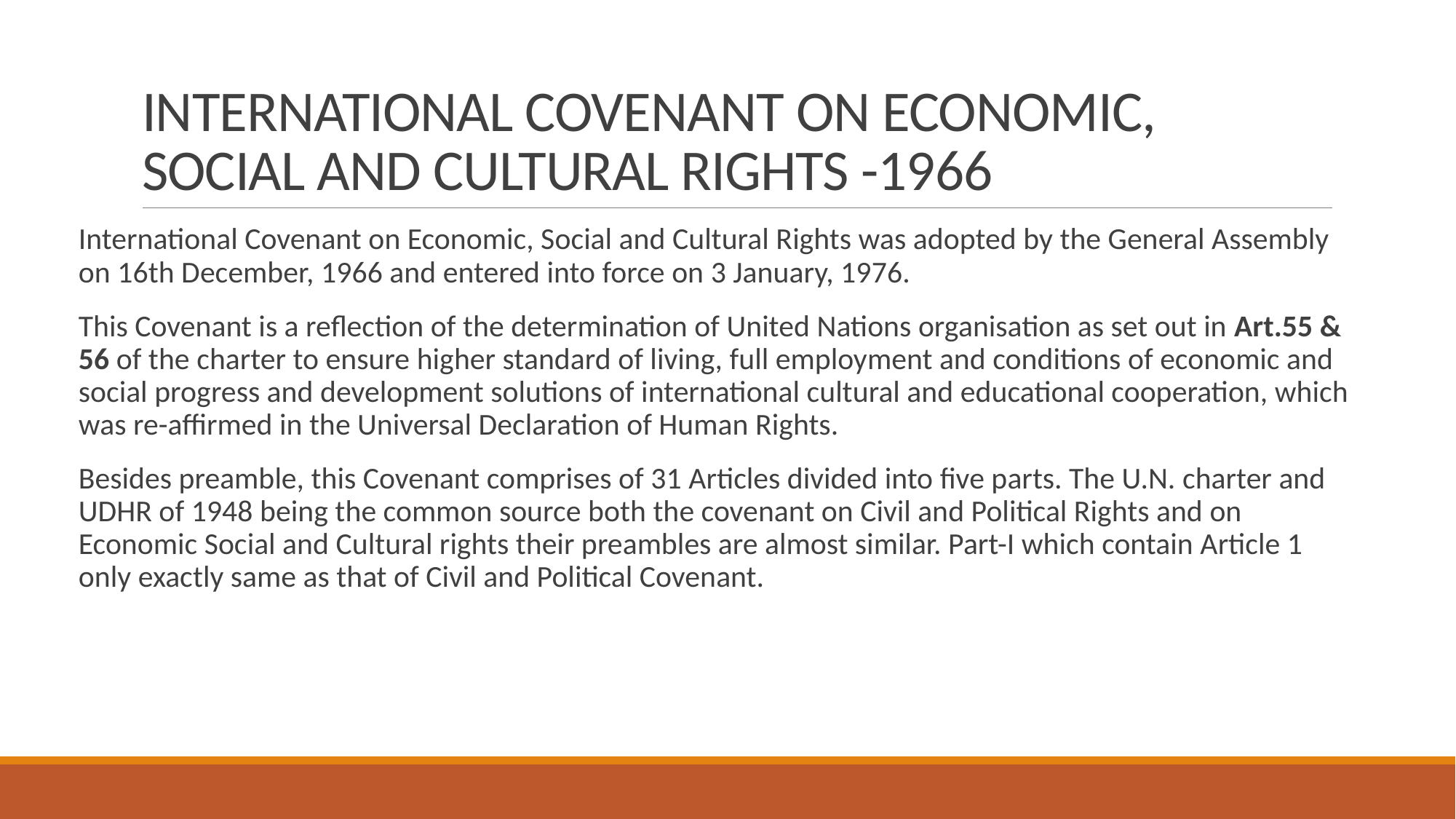

# INTERNATIONAL COVENANT ON ECONOMIC, SOCIAL AND CULTURAL RIGHTS -1966
International Covenant on Economic, Social and Cultural Rights was adopted by the General Assembly on 16th December, 1966 and entered into force on 3 January, 1976.
This Covenant is a reflection of the determination of United Nations organisation as set out in Art.55 & 56 of the charter to ensure higher standard of living, full employment and conditions of economic and social progress and development solutions of international cultural and educational cooperation, which was re-affirmed in the Universal Declaration of Human Rights.
Besides preamble, this Covenant comprises of 31 Articles divided into five parts. The U.N. charter and UDHR of 1948 being the common source both the covenant on Civil and Political Rights and on Economic Social and Cultural rights their preambles are almost similar. Part-I which contain Article 1 only exactly same as that of Civil and Political Covenant.